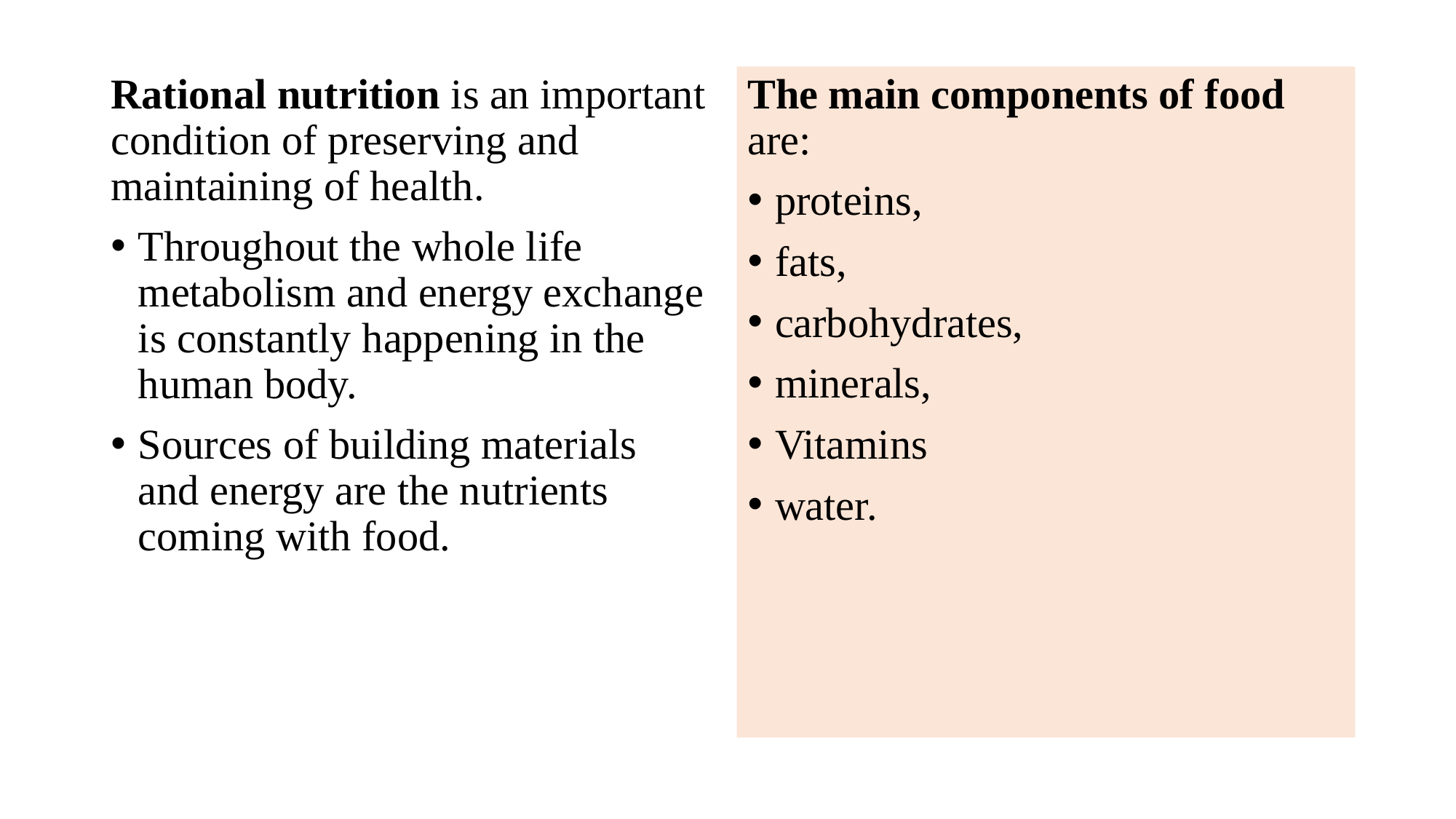

Rational nutrition is an important condition of preserving and maintaining of health.
Throughout the whole life metabolism and energy exchange is constantly happening in the human body.
Sources of building materials and energy are the nutrients coming with food.

The main components of food are:
proteins,
fats,
carbohydrates,
minerals,
Vitamins
water.